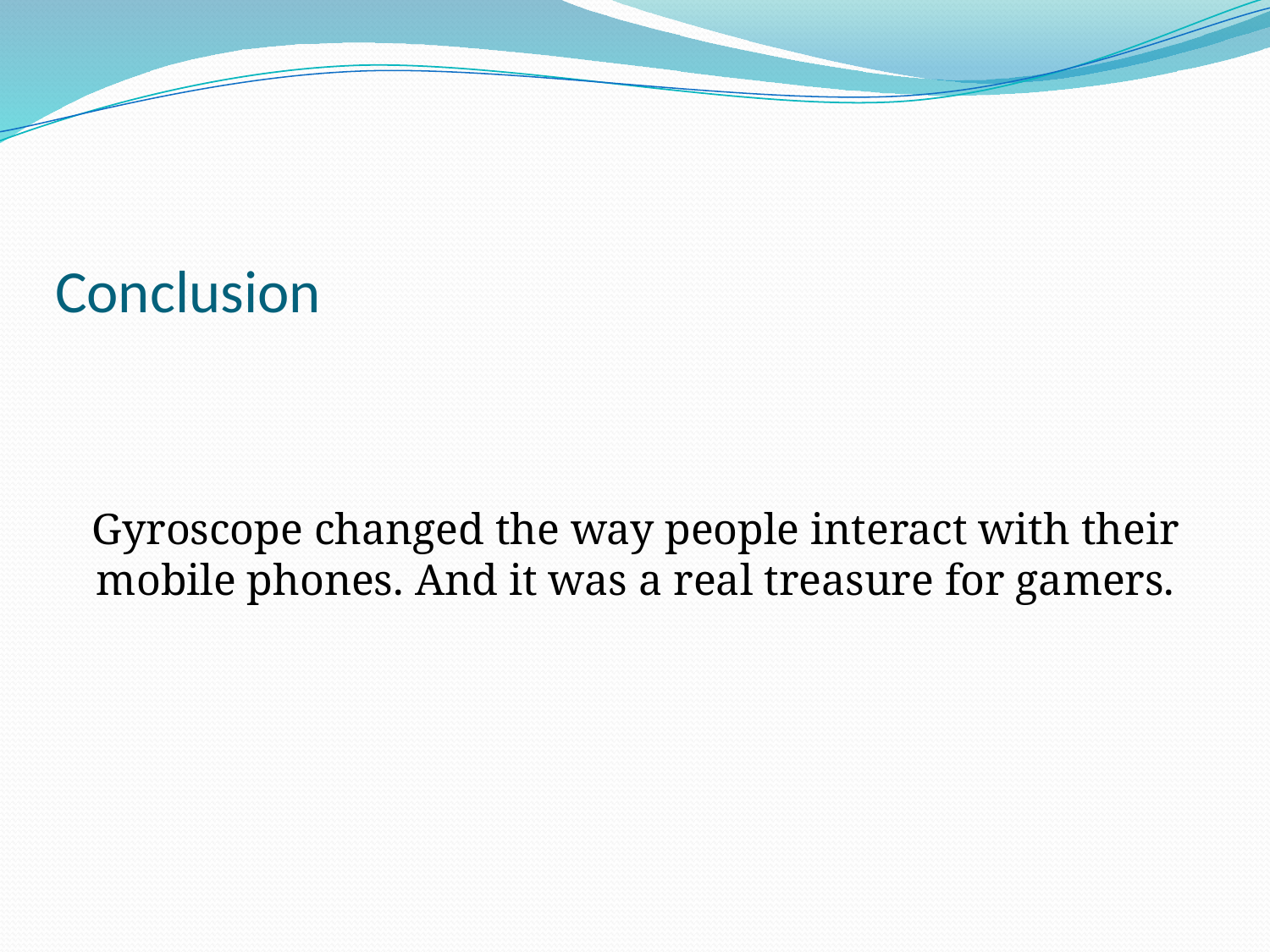

# Conclusion
Gyroscope changed the way people interact with their mobile phones. And it was a real treasure for gamers.